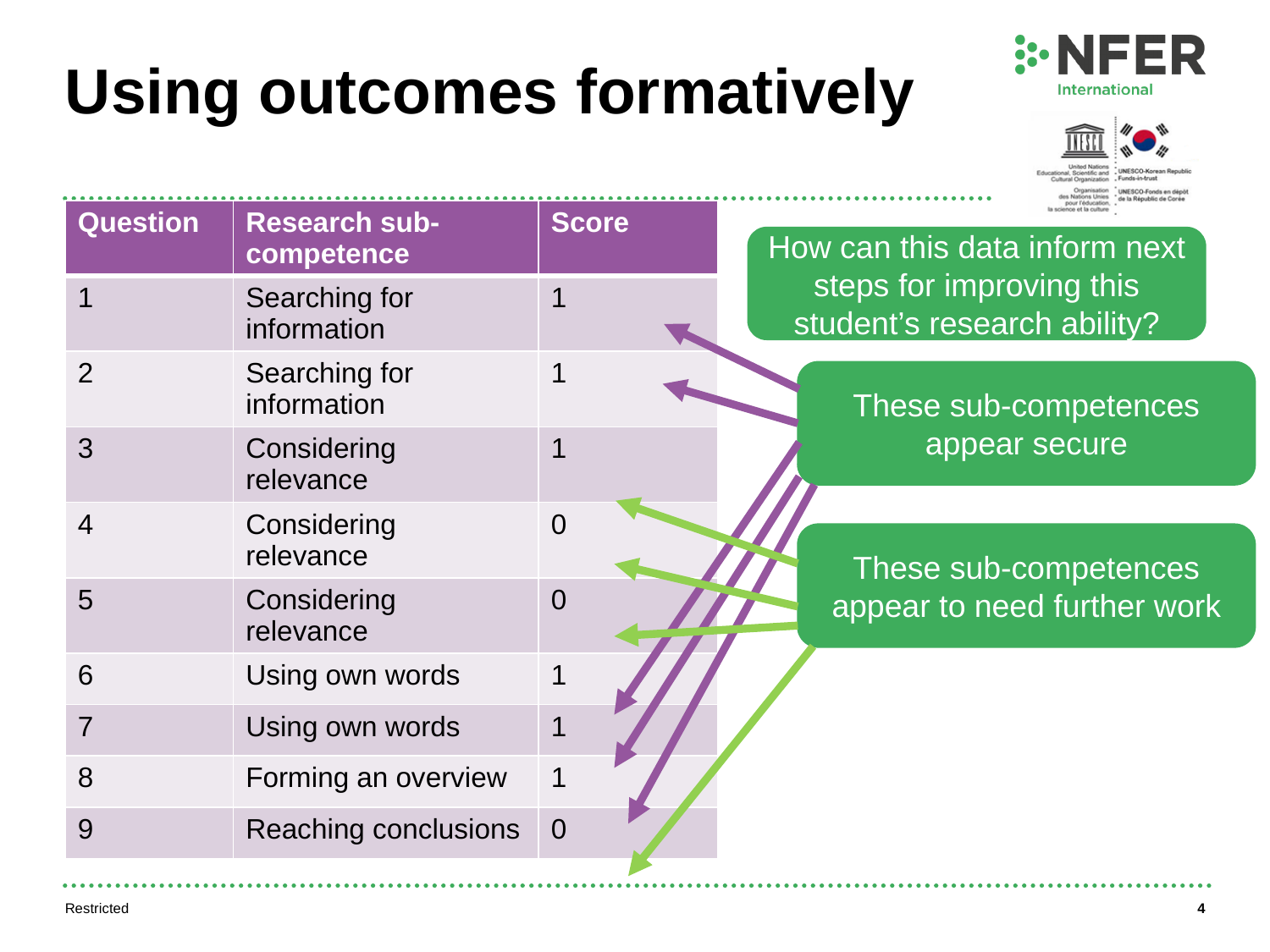

# Using outcomes formatively
| Question | Research sub-competence | Score |
| --- | --- | --- |
| 1 | Searching for information | 1 |
| 2 | Searching for information | 1 |
| 3 | Considering relevance | 1 |
| 4 | Considering relevance | 0 |
| 5 | Considering relevance | 0 |
| 6 | Using own words | 1 |
| 7 | Using own words | 1 |
| 8 | Forming an overview | 1 |
| 9 | Reaching conclusions | 0 |
How can this data inform next steps for improving this student’s research ability?
These sub-competences appear secure
These sub-competences appear to need further work
Restricted
4